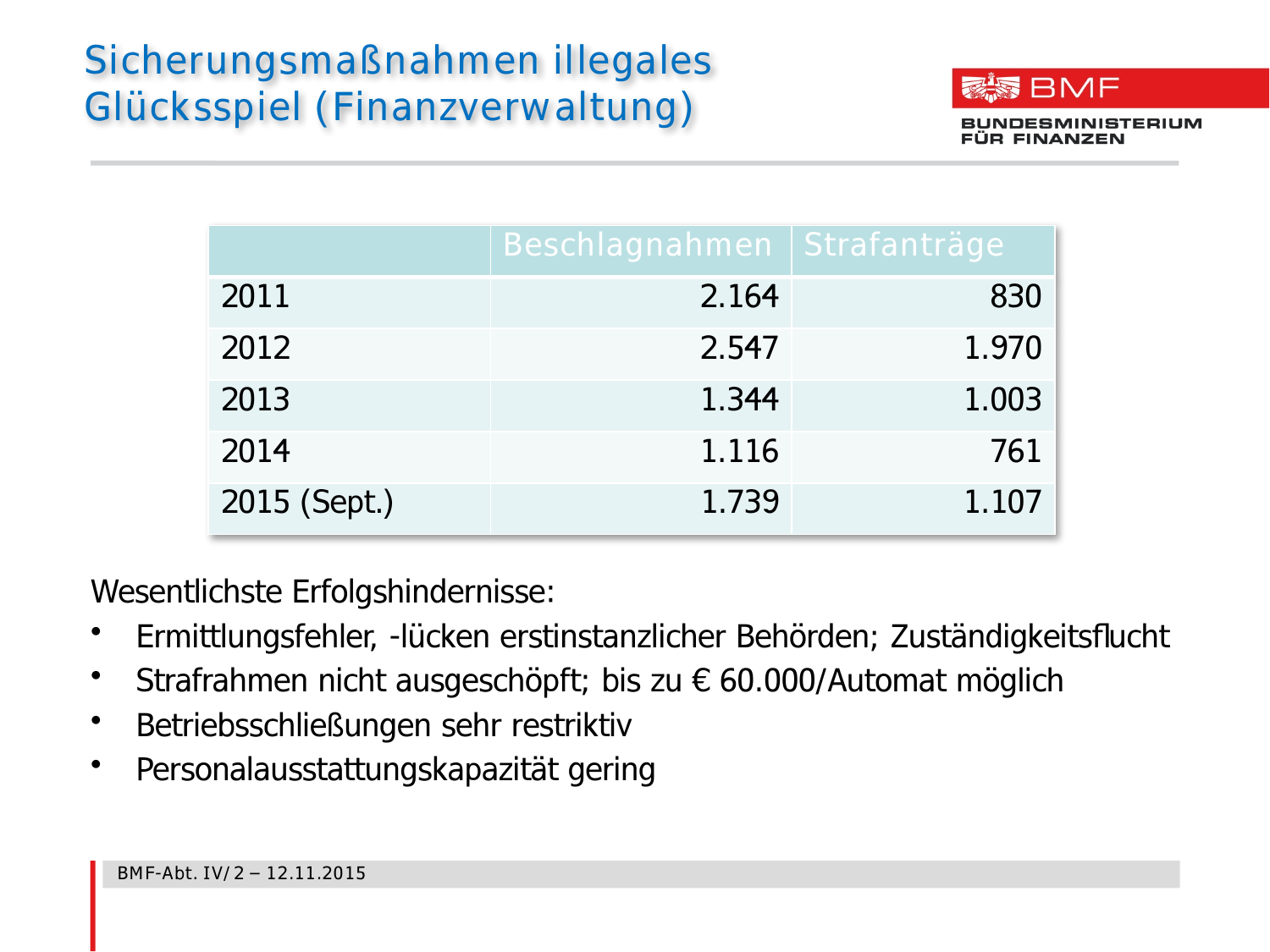

# Sicherungsmaßnahmen illegales Glücksspiel (Finanzverwaltung)
|  | Beschlagnahmen | Strafanträge |
| --- | --- | --- |
| 2011 | 2.164 | 830 |
| 2012 | 2.547 | 1.970 |
| 2013 | 1.344 | 1.003 |
| 2014 | 1.116 | 761 |
| 2015 (Sept.) | 1.739 | 1.107 |

Wesentlichste Erfolgshindernisse:
Ermittlungsfehler, -lücken erstinstanzlicher Behörden; Zuständigkeitsflucht
Strafrahmen nicht ausgeschöpft; bis zu € 60.000/Automat möglich
Betriebsschließungen sehr restriktiv
Personalausstattungskapazität gering

BMF-Abt. IV/2 – 12.11.2015